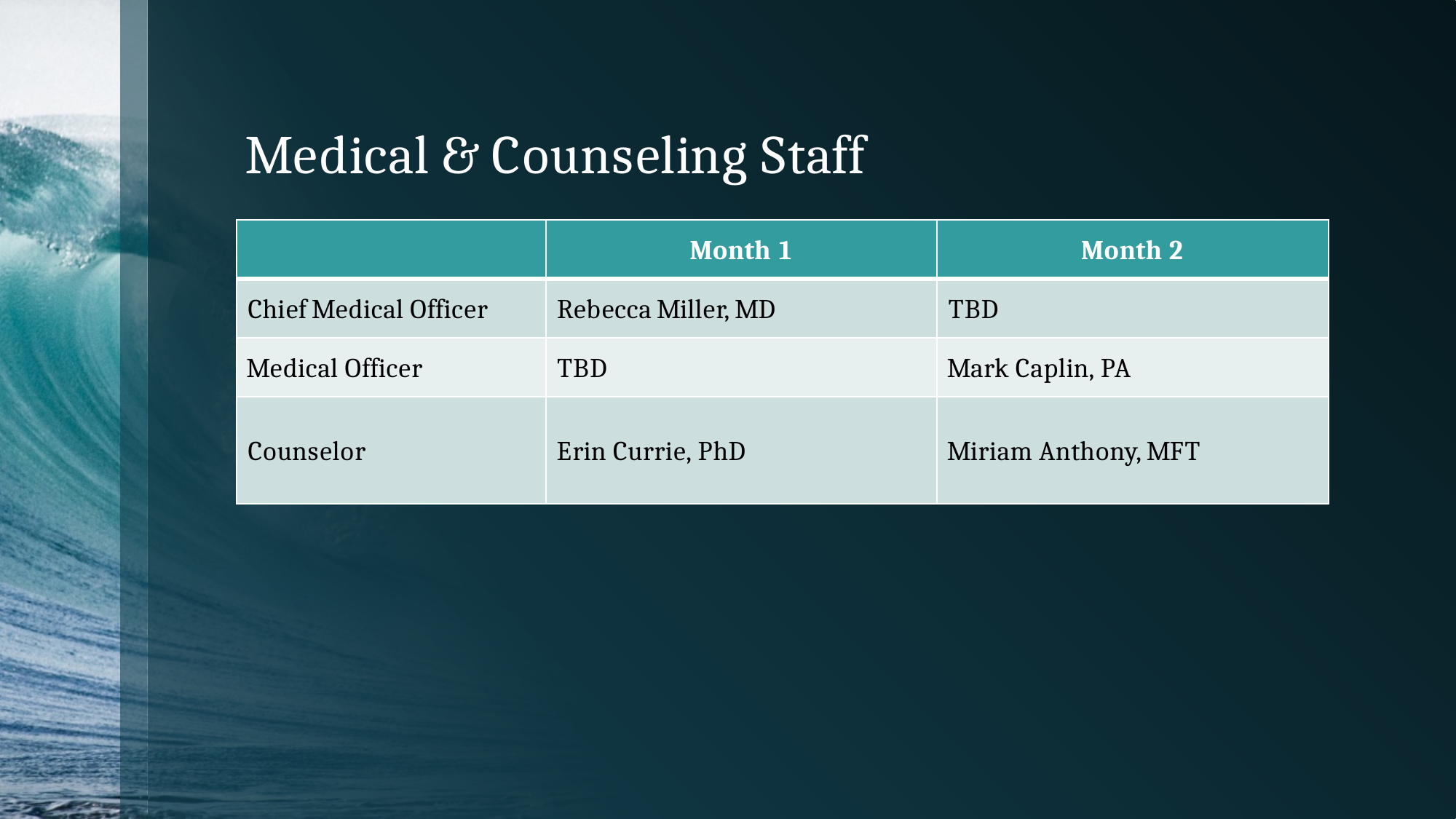

# Medical & Counseling Staff
|  | Month 1 | Month 2 |
| --- | --- | --- |
| Chief Medical Officer | Rebecca Miller, MD | TBD |
| Medical Officer | TBD | Mark Caplin, PA |
| Counselor | Erin Currie, PhD | Miriam Anthony, MFT |